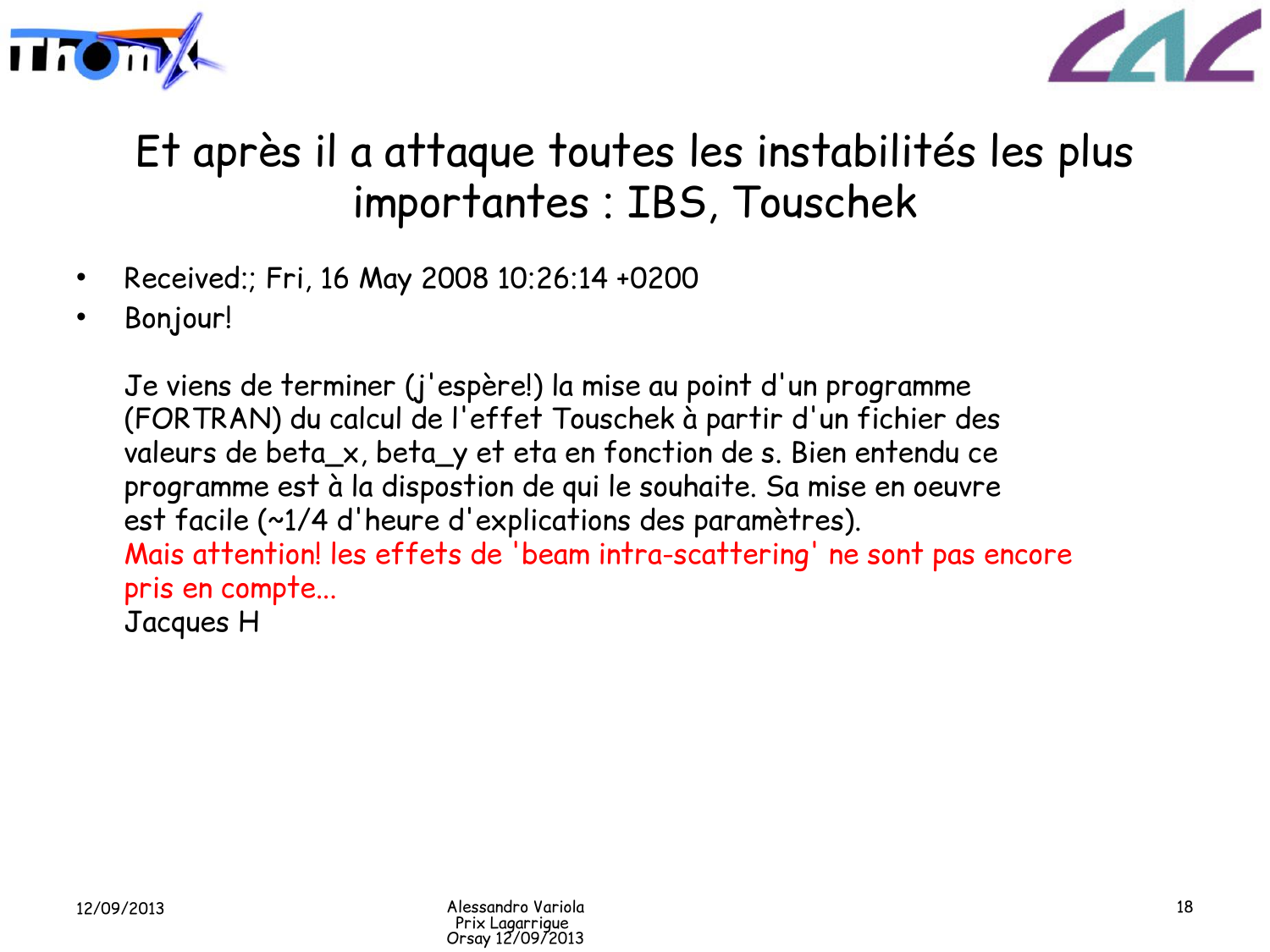

# Et après il a attaque toutes les instabilités les plus importantes : IBS, Touschek
Received:; Fri, 16 May 2008 10:26:14 +0200
Bonjour!
Je viens de terminer (j'espère!) la mise au point d'un programme
(FORTRAN) du calcul de l'effet Touschek à partir d'un fichier des
valeurs de beta_x, beta_y et eta en fonction de s. Bien entendu ce
programme est à la dispostion de qui le souhaite. Sa mise en oeuvre
est facile (~1/4 d'heure d'explications des paramètres).
Mais attention! les effets de 'beam intra-scattering' ne sont pas encore
pris en compte...
Jacques H
12/09/2013
Alessandro Variola                                                     Prix Lagarrigue                                                     Orsay 12/09/2013
18